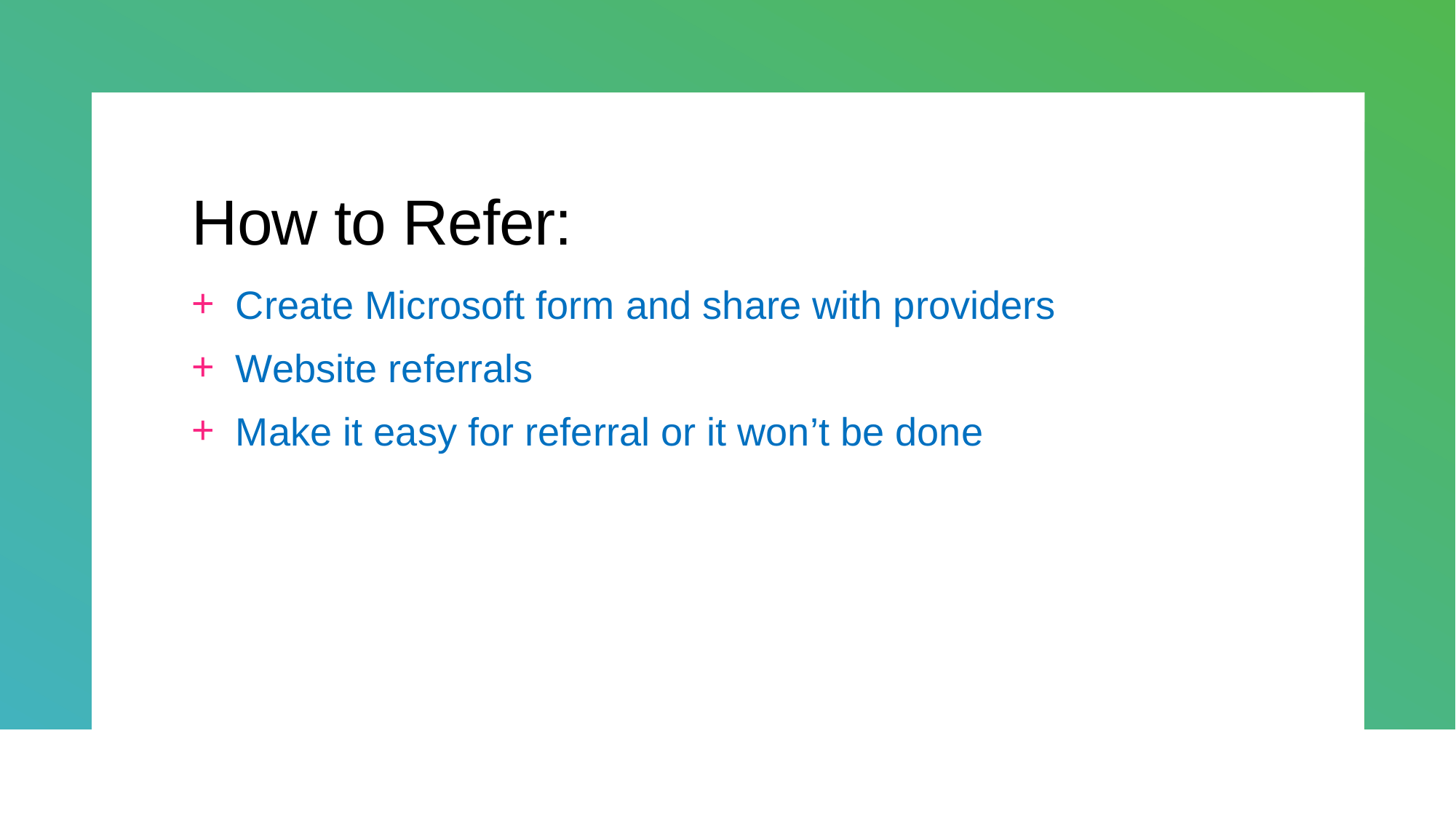

# How to Refer:
Create Microsoft form and share with providers
Website referrals
Make it easy for referral or it won’t be done